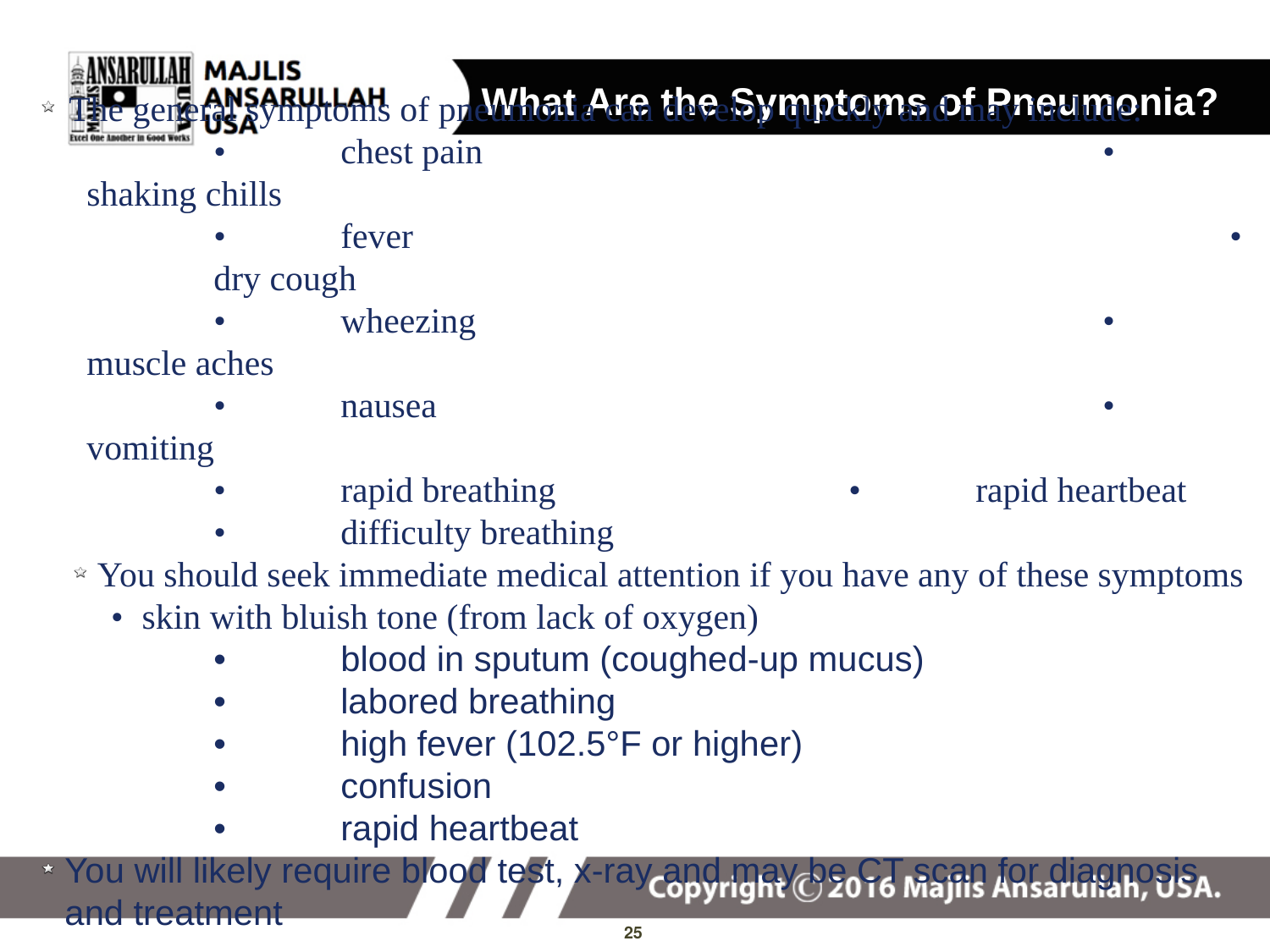

# What Are the Symptoms of Pneumonia?
The general symptoms of pneumonia can develop quickly and may include:
	•	chest pain					•	shaking chills
	•	fever							•	dry cough
	•	wheezing					•	muscle aches
	•	nausea						•	vomiting
	•	rapid breathing			•	rapid heartbeat
	•	difficulty breathing
You should seek immediate medical attention if you have any of these symptoms
	•	skin with bluish tone (from lack of oxygen)
	•	blood in sputum (coughed-up mucus)
	•	labored breathing
	•	high fever (102.5°F or higher)
	•	confusion
	•	rapid heartbeat
You will likely require blood test, x-ray and may be CT scan for diagnosis and treatment
25